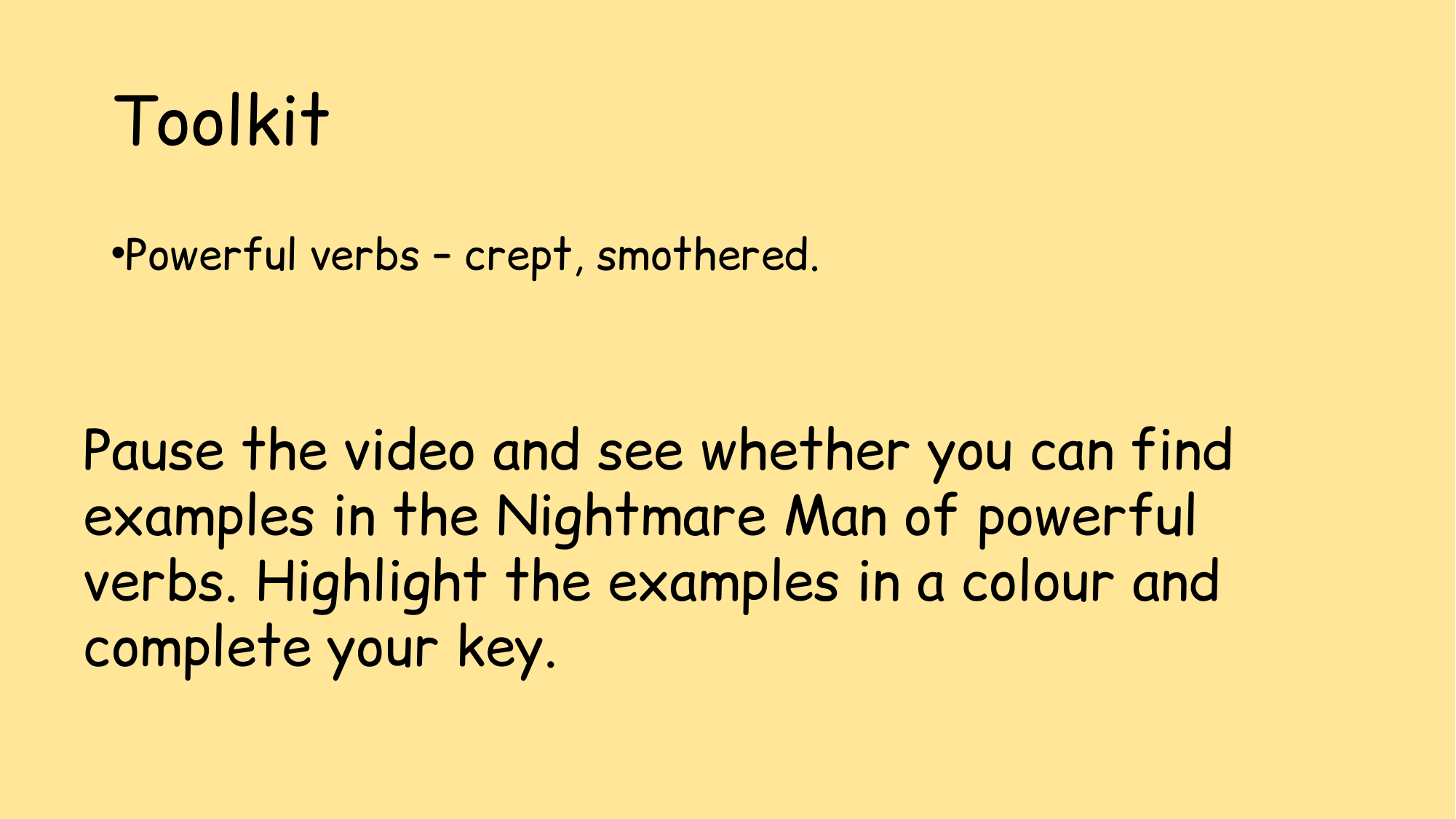

# Toolkit
Powerful verbs – crept, smothered.

Pause the video and see whether you can find examples in the Nightmare Man of powerful verbs. Highlight the examples in a colour and complete your key.